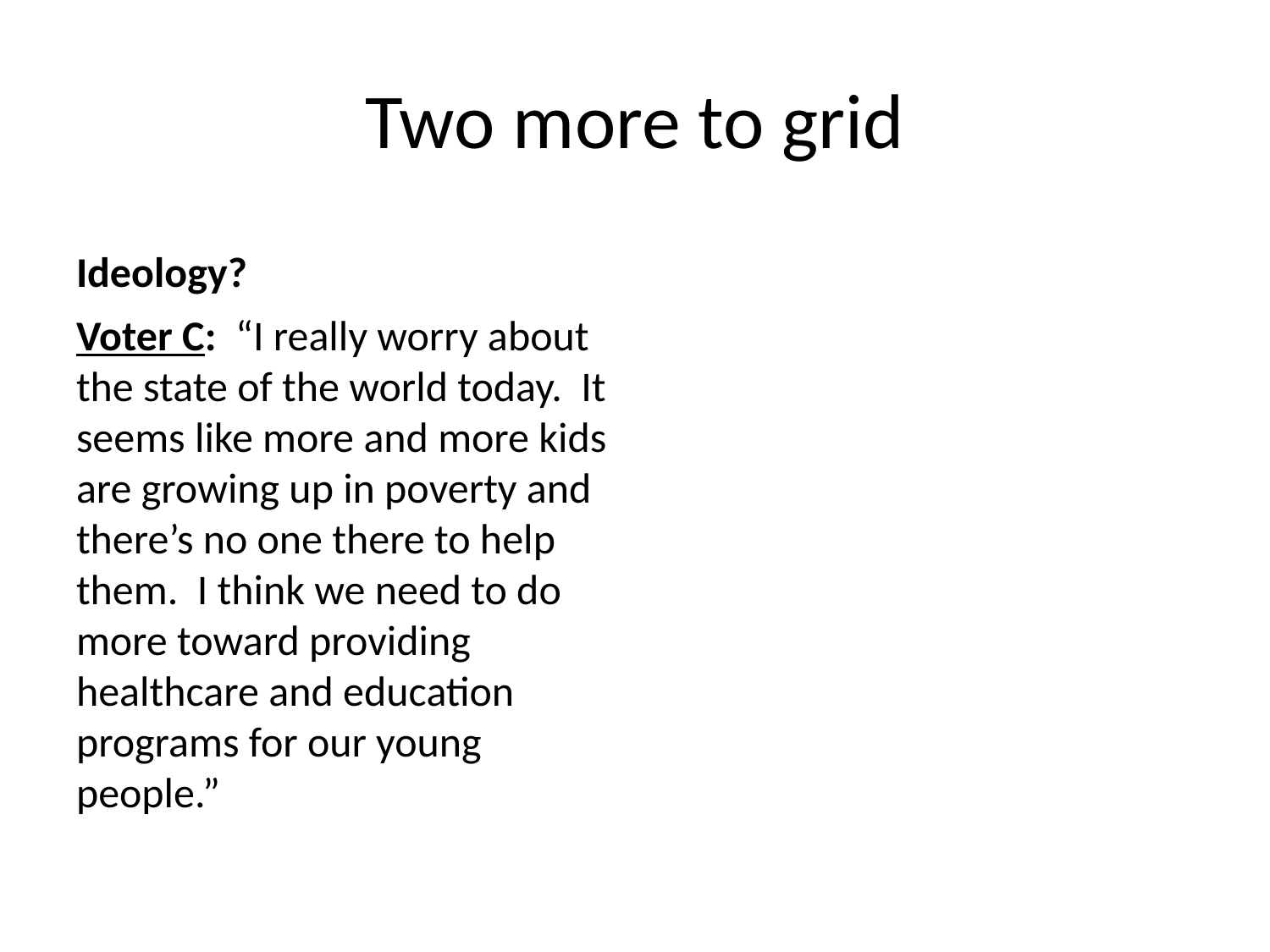

# Two more to grid
Ideology?
Voter C:  “I really worry about the state of the world today.  It seems like more and more kids are growing up in poverty and there’s no one there to help them.  I think we need to do more toward providing healthcare and education programs for our young people.”